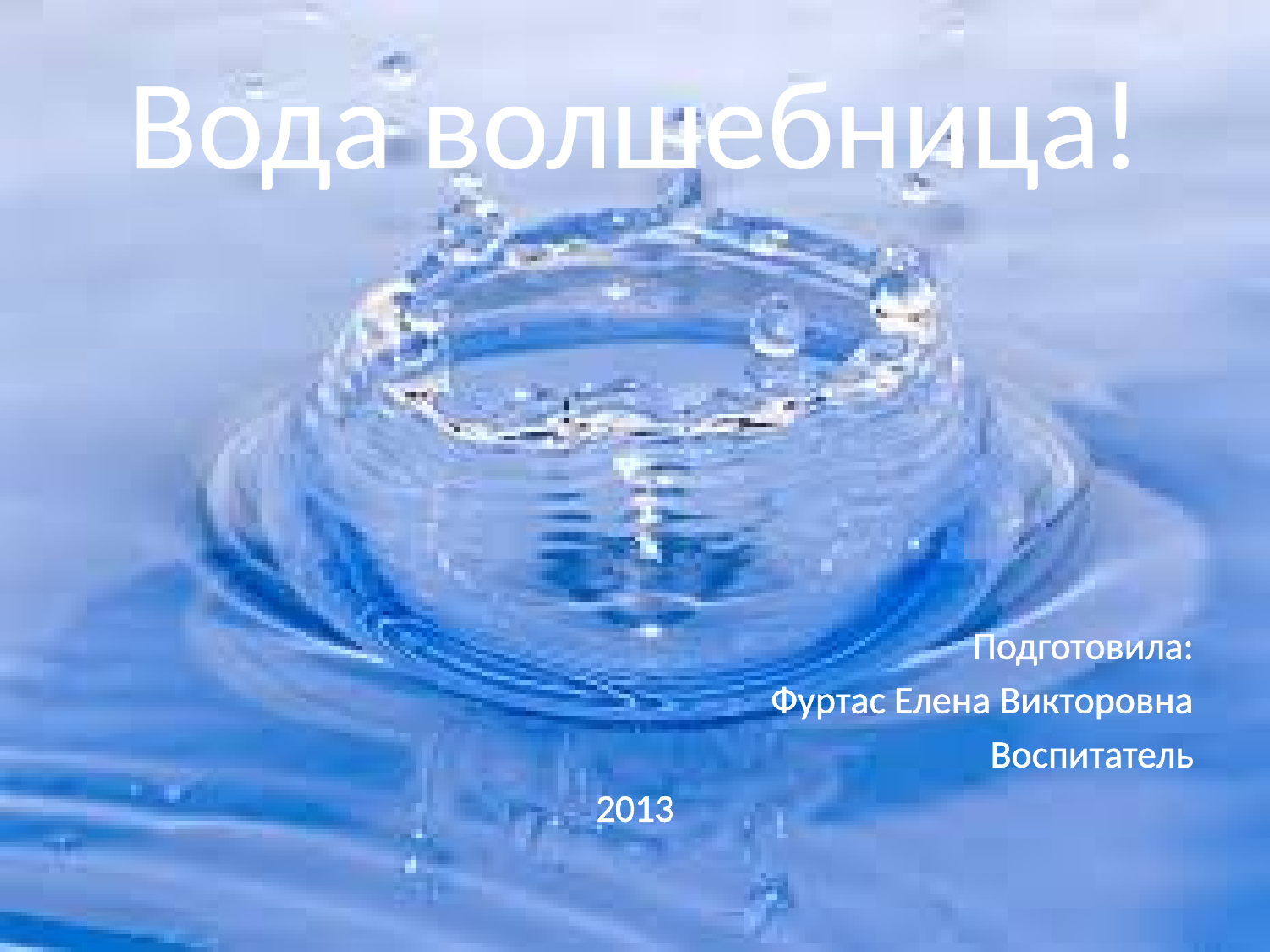

# Вода волшебница!

  Подготовила:
Фуртас Елена Викторовна
Воспитатель
2013